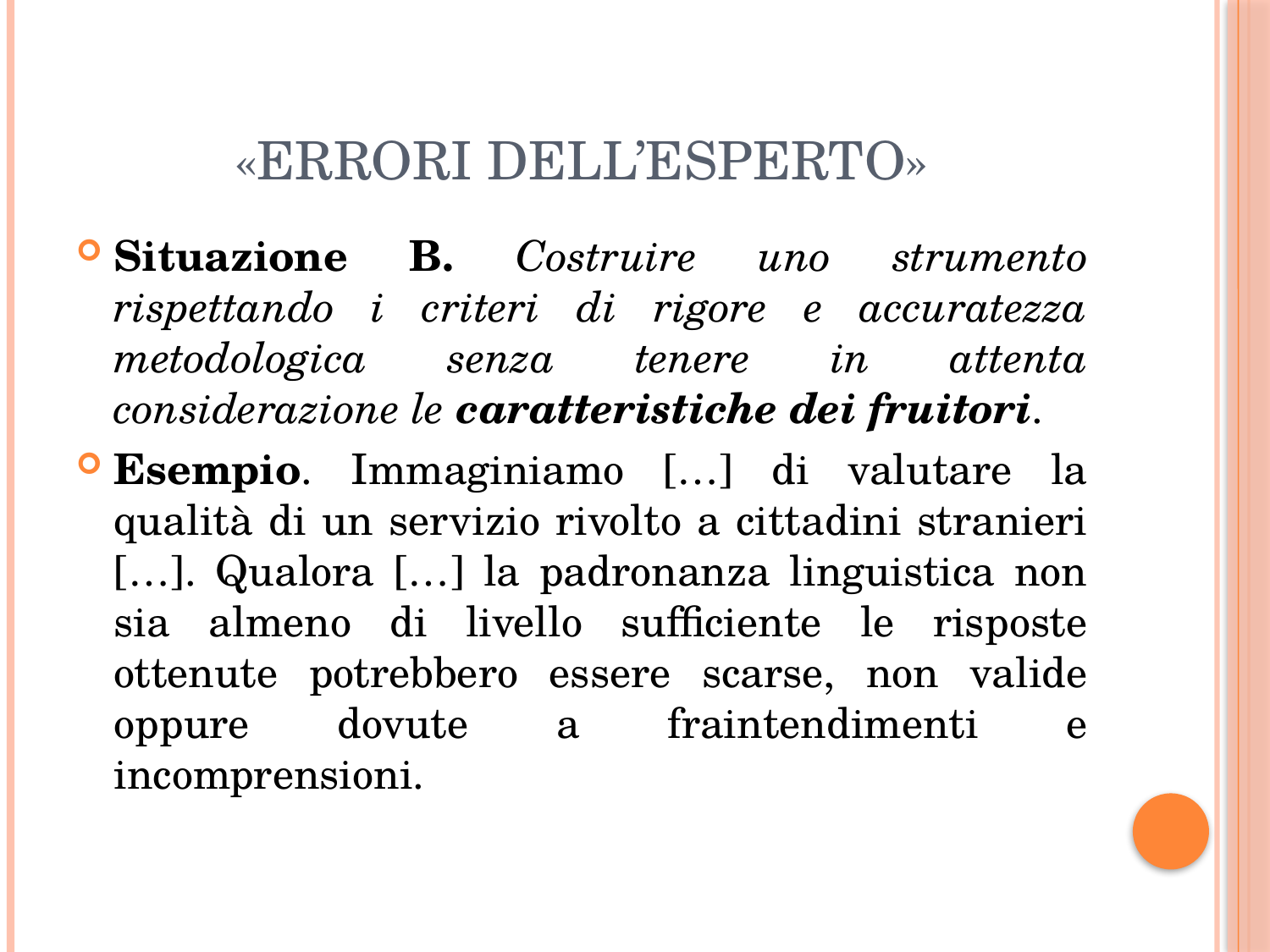

# «Errori dell’esperto»
Situazione B. Costruire uno strumento rispettando i criteri di rigore e accuratezza metodologica senza tenere in attenta considerazione le caratteristiche dei fruitori.
Esempio. Immaginiamo […] di valutare la qualità di un servizio rivolto a cittadini stranieri […]. Qualora […] la padronanza linguistica non sia almeno di livello sufficiente le risposte ottenute potrebbero essere scarse, non valide oppure dovute a fraintendimenti e incomprensioni.